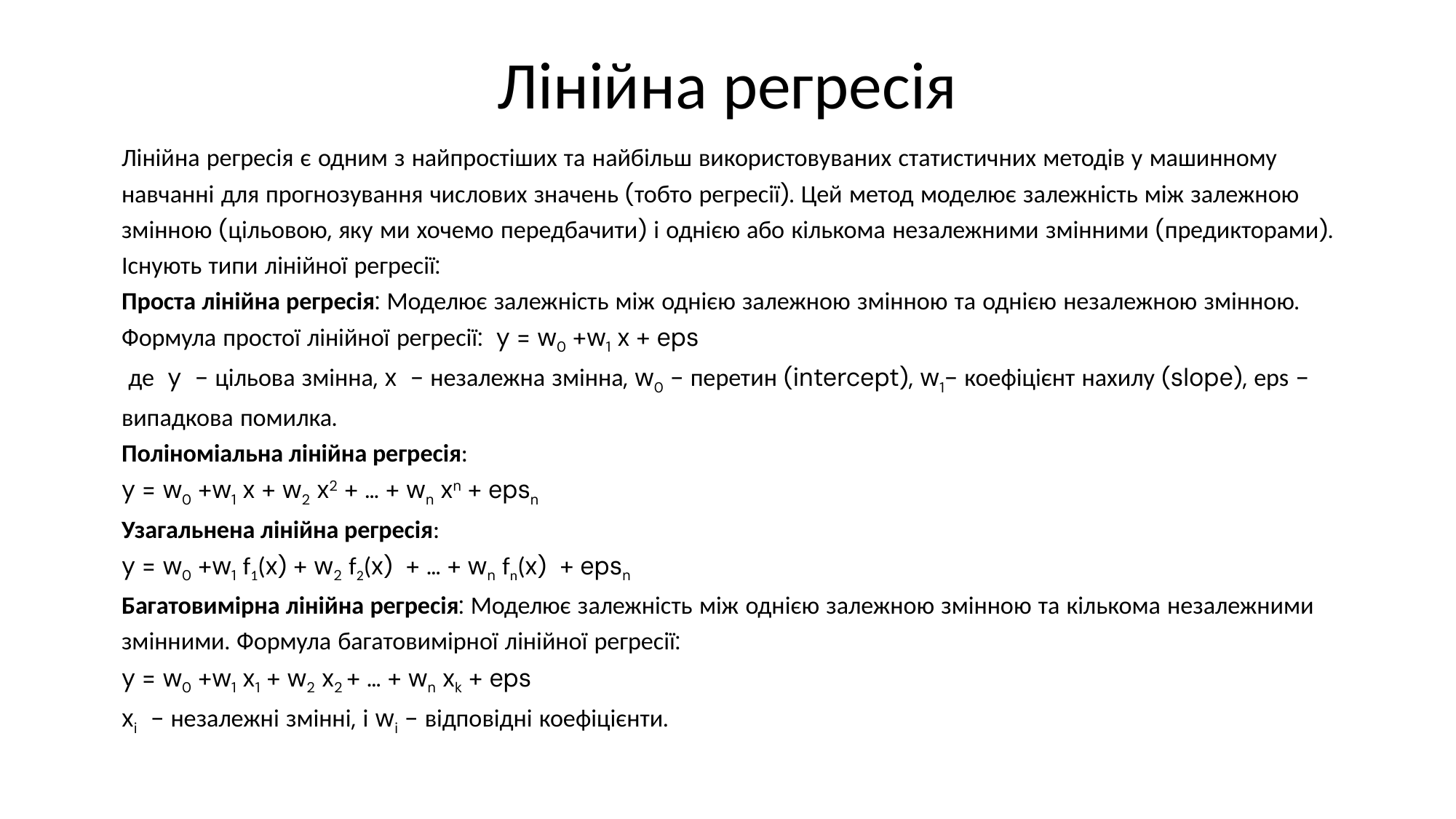

# Лінійна регресія
Лінійна регресія є одним з найпростіших та найбільш використовуваних статистичних методів у машинному навчанні для прогнозування числових значень (тобто регресії). Цей метод моделює залежність між залежною змінною (цільовою, яку ми хочемо передбачити) і однією або кількома незалежними змінними (предикторами).
Існують типи лінійної регресії:
Проста лінійна регресія: Моделює залежність між однією залежною змінною та однією незалежною змінною. Формула простої лінійної регресії:  y = w0 +w1 x + eps
 де  y  - цільова змінна, x  - незалежна змінна, w0 - перетин (intercept), w1- коефіцієнт нахилу (slope), eps - випадкова помилка.
Поліноміальна лінійна регресія:
y = w0 +w1 x + w2 x2 + … + wn xn + epsn
Узагальнена лінійна регресія:
y = w0 +w1 f1(x) + w2 f2(x)  + … + wn fn(x)  + epsn
Багатовимірна лінійна регресія: Моделює залежність між однією залежною змінною та кількома незалежними змінними. Формула багатовимірної лінійної регресії:
y = w0 +w1 x1 + w2 x2 + … + wn xk + eps
xi  - незалежні змінні, і wi - відповідні коефіцієнти.